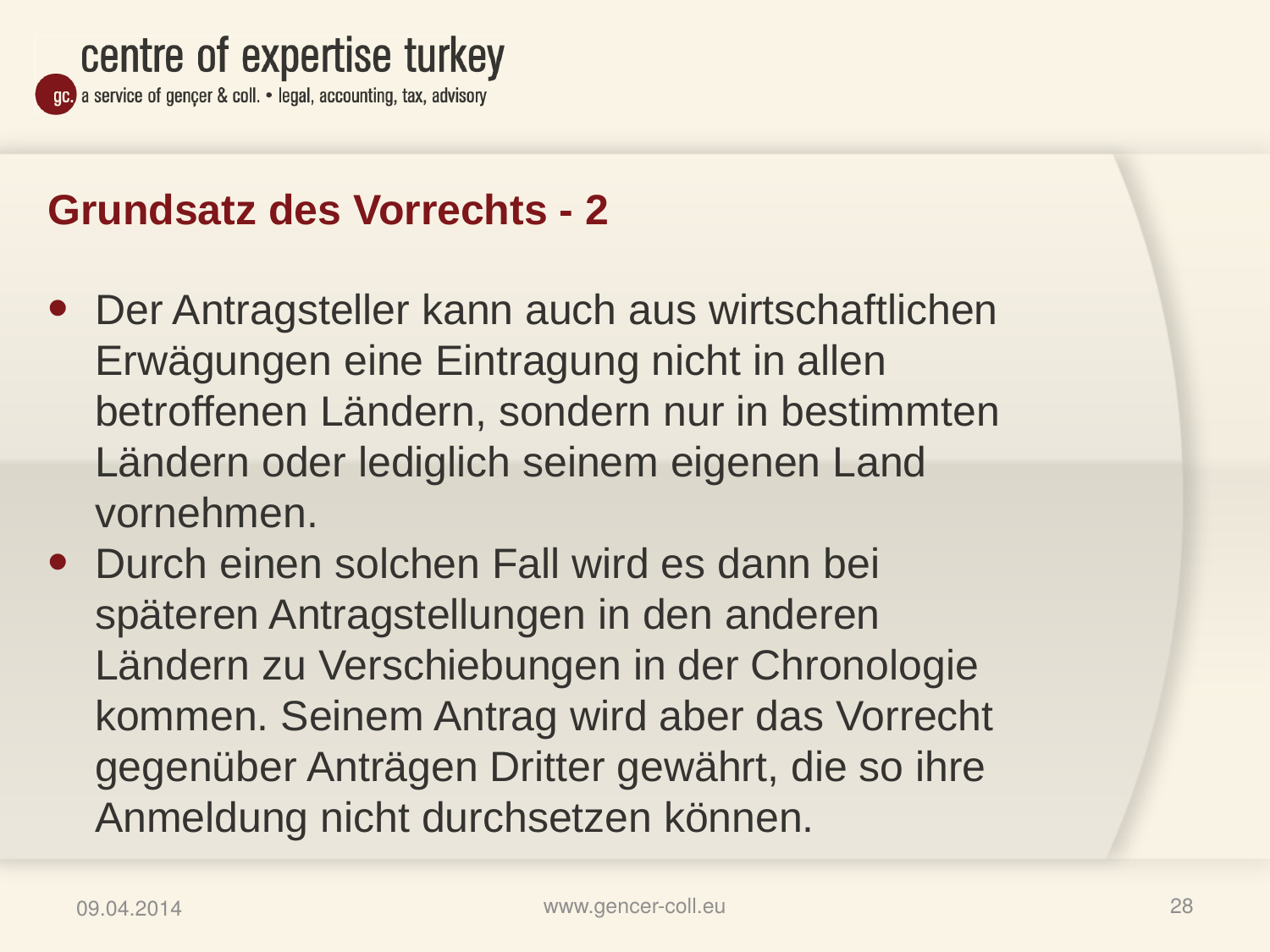

# Grundsatz des Vorrechts - 2
Der Antragsteller kann auch aus wirtschaftlichen Erwägungen eine Eintragung nicht in allen betroffenen Ländern, sondern nur in bestimmten Ländern oder lediglich seinem eigenen Land vornehmen.
Durch einen solchen Fall wird es dann bei späteren Antragstellungen in den anderen Ländern zu Verschiebungen in der Chronologie kommen. Seinem Antrag wird aber das Vorrecht gegenüber Anträgen Dritter gewährt, die so ihre Anmeldung nicht durchsetzen können.
09.04.2014
www.gencer-coll.eu
28